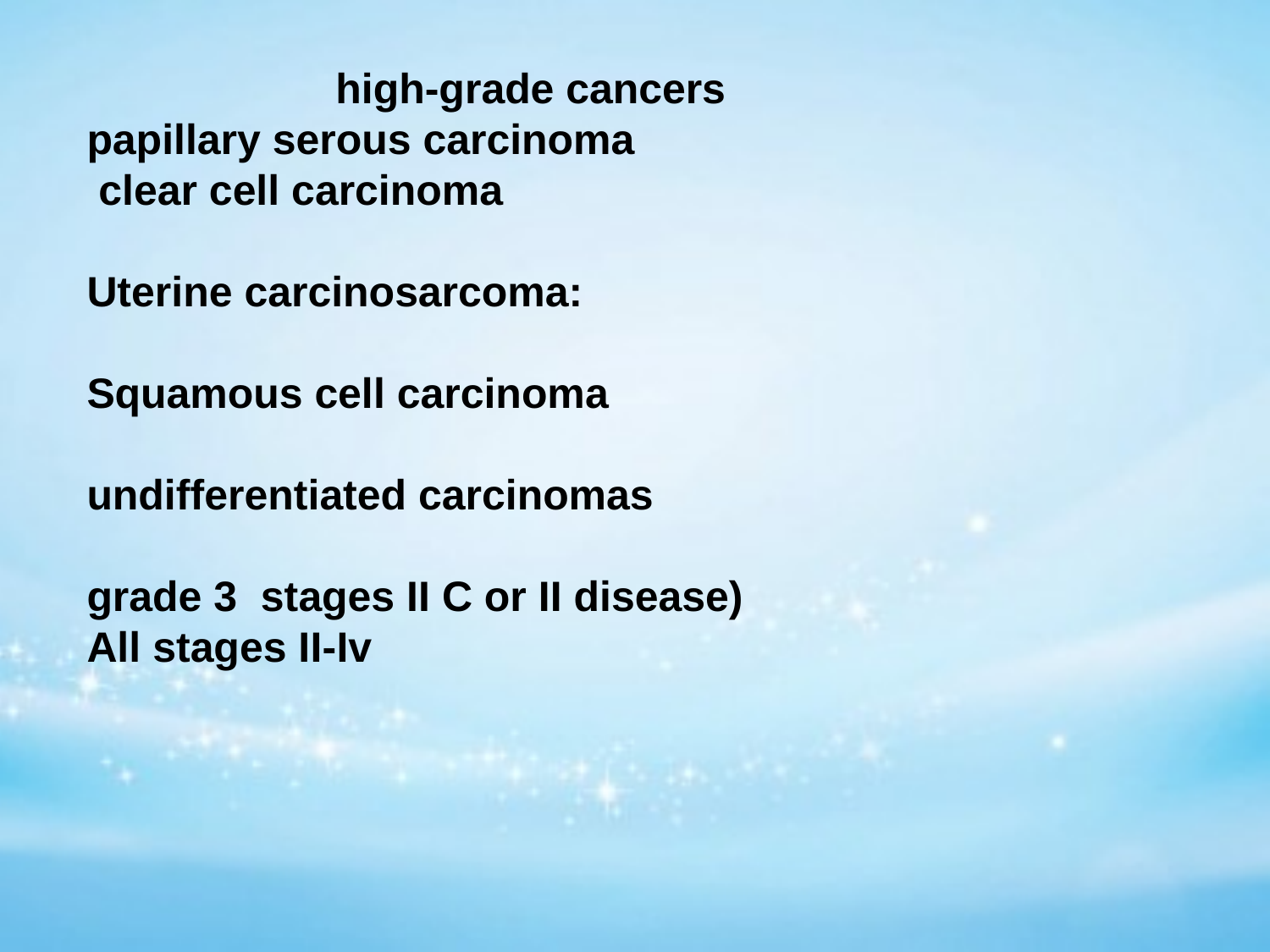

high-grade cancers
papillary serous carcinoma
 clear cell carcinoma

Uterine carcinosarcoma:

Squamous cell carcinoma

undifferentiated carcinomas

grade 3  stages II C or II disease)
All stages II-Iv